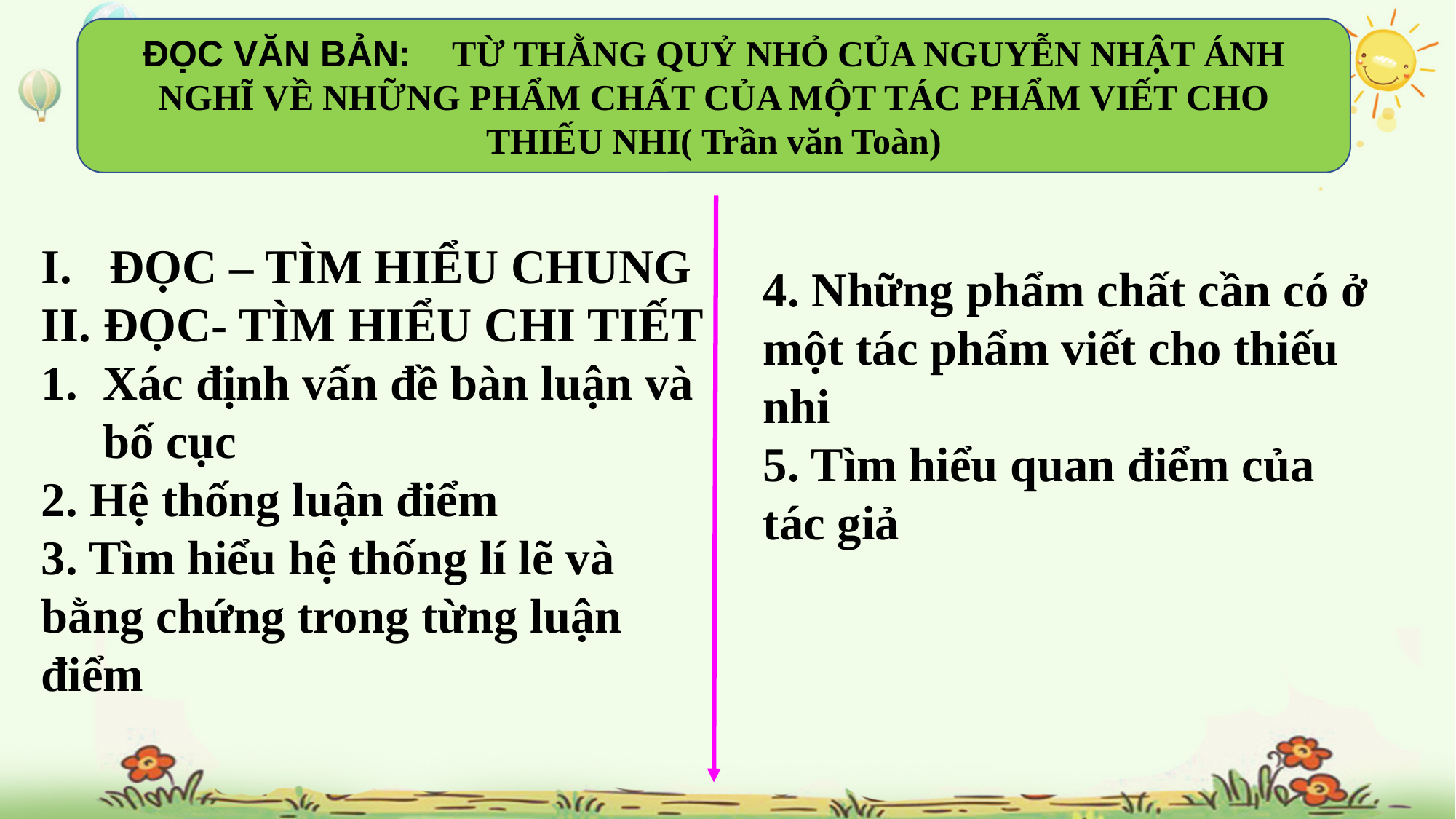

ĐỌC VĂN BẢN:    TỪ THẰNG QUỶ NHỎ CỦA NGUYỄN NHẬT ÁNH NGHĨ VỀ NHỮNG PHẨM CHẤT CỦA MỘT TÁC PHẨM VIẾT CHO THIẾU NHI( Trần văn Toàn)
ĐỌC – TÌM HIỂU CHUNG
II. ĐỌC- TÌM HIỂU CHI TIẾT
Xác định vấn đề bàn luận và bố cục
2. Hệ thống luận điểm
3. Tìm hiểu hệ thống lí lẽ và bằng chứng trong từng luận điểm
4. Những phẩm chất cần có ở một tác phẩm viết cho thiếu nhi
5. Tìm hiểu quan điểm của tác giả